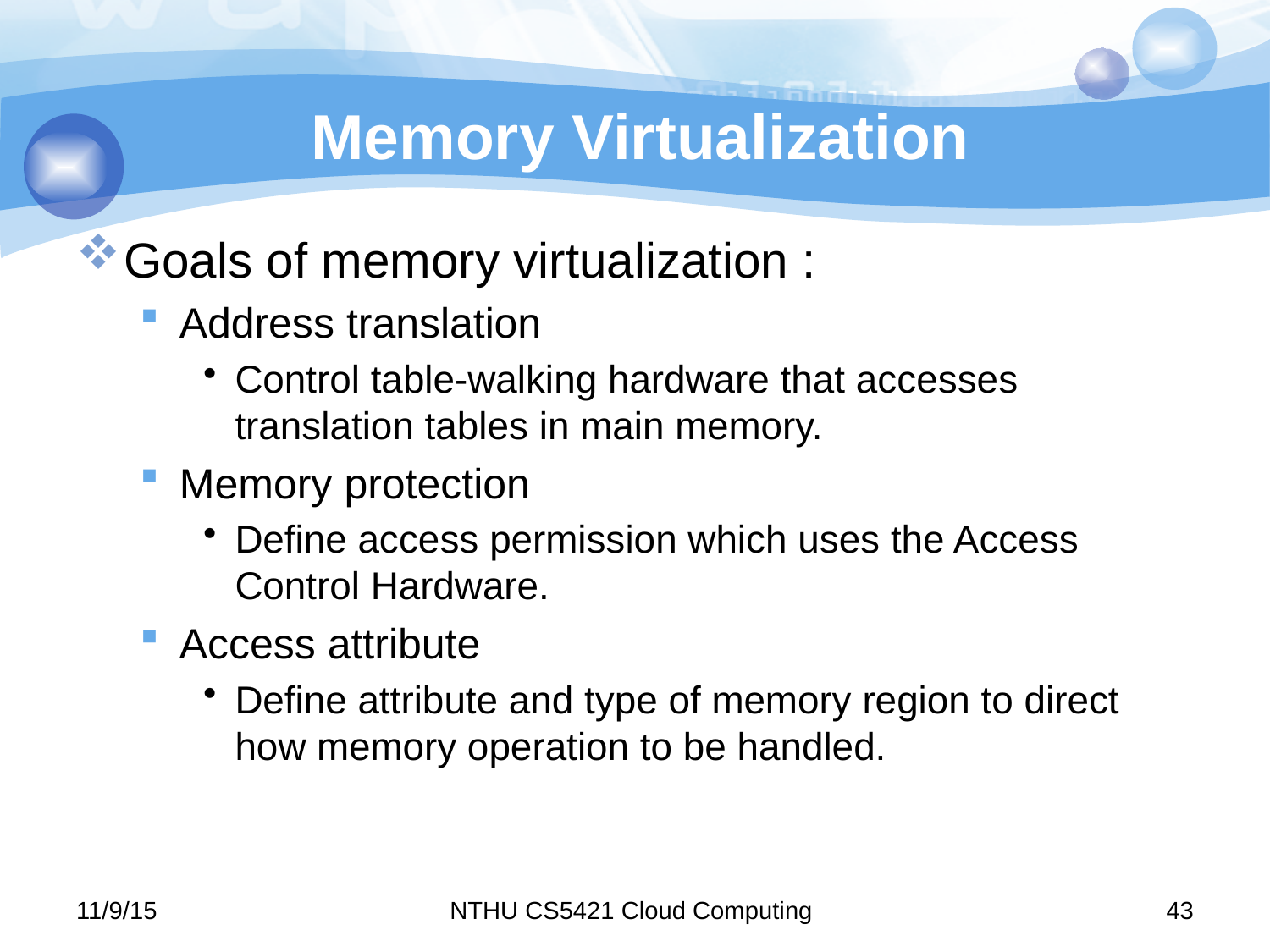

# Memory Virtualization
Goals of memory virtualization :
Address translation
Control table-walking hardware that accesses translation tables in main memory.
Memory protection
Define access permission which uses the Access Control Hardware.
Access attribute
Define attribute and type of memory region to direct how memory operation to be handled.
11/9/15
NTHU CS5421 Cloud Computing
43